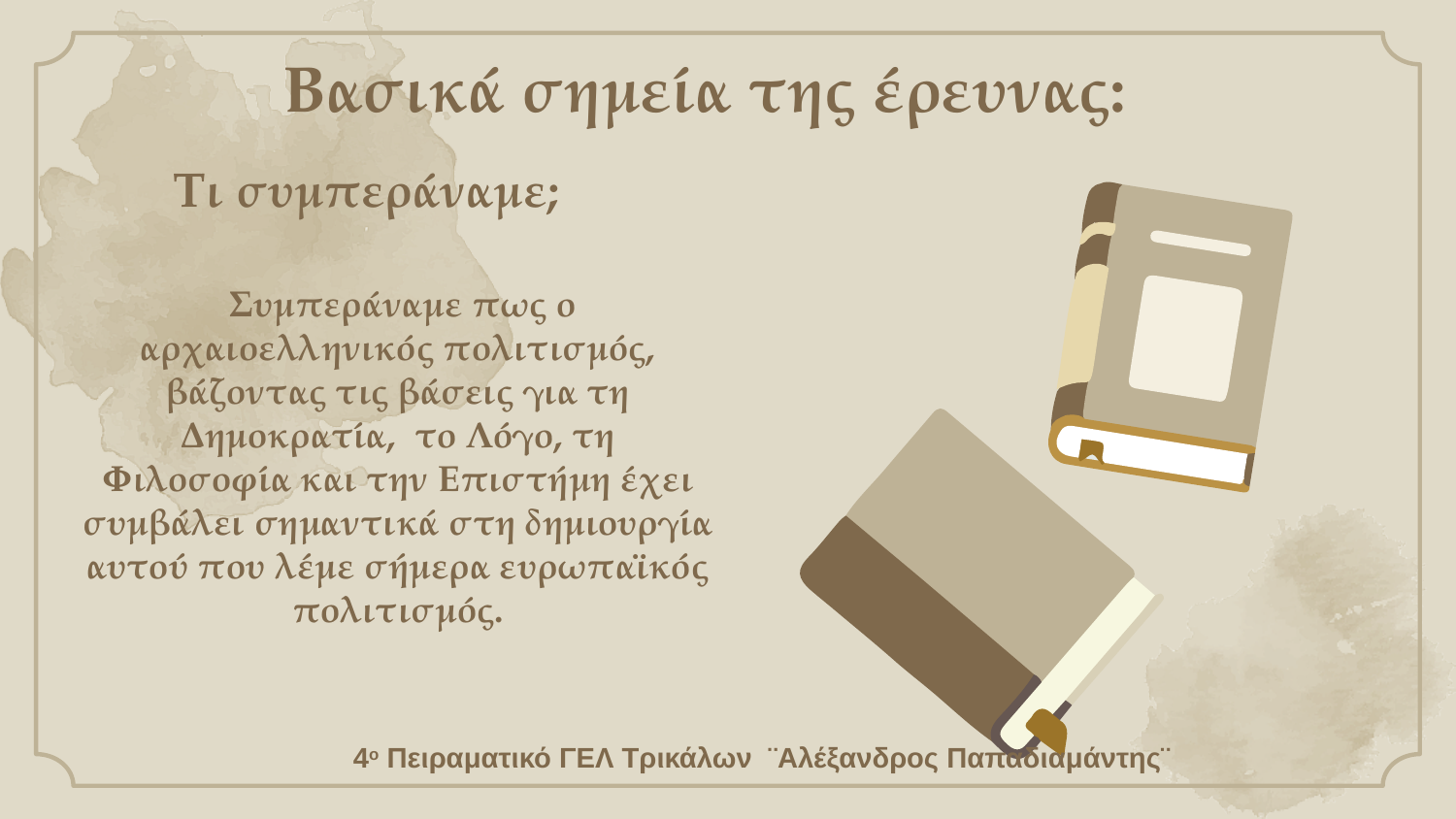

Βασικά σημεία της έρευνας:
Τι συμπεράναμε;

 Συμπεράναμε πως ο αρχαιοελληνικός πολιτισμός, βάζοντας τις βάσεις για τη Δημοκρατία,  το Λόγο, τη Φιλοσοφία και την Επιστήμη έχει συμβάλει σημαντικά στη δημιουργία αυτού που λέμε σήμερα ευρωπαϊκός πολιτισμός.
4ο Πειραματικό ΓΕΛ Τρικάλων  ¨Αλέξανδρος Παπαδιαμάντης¨